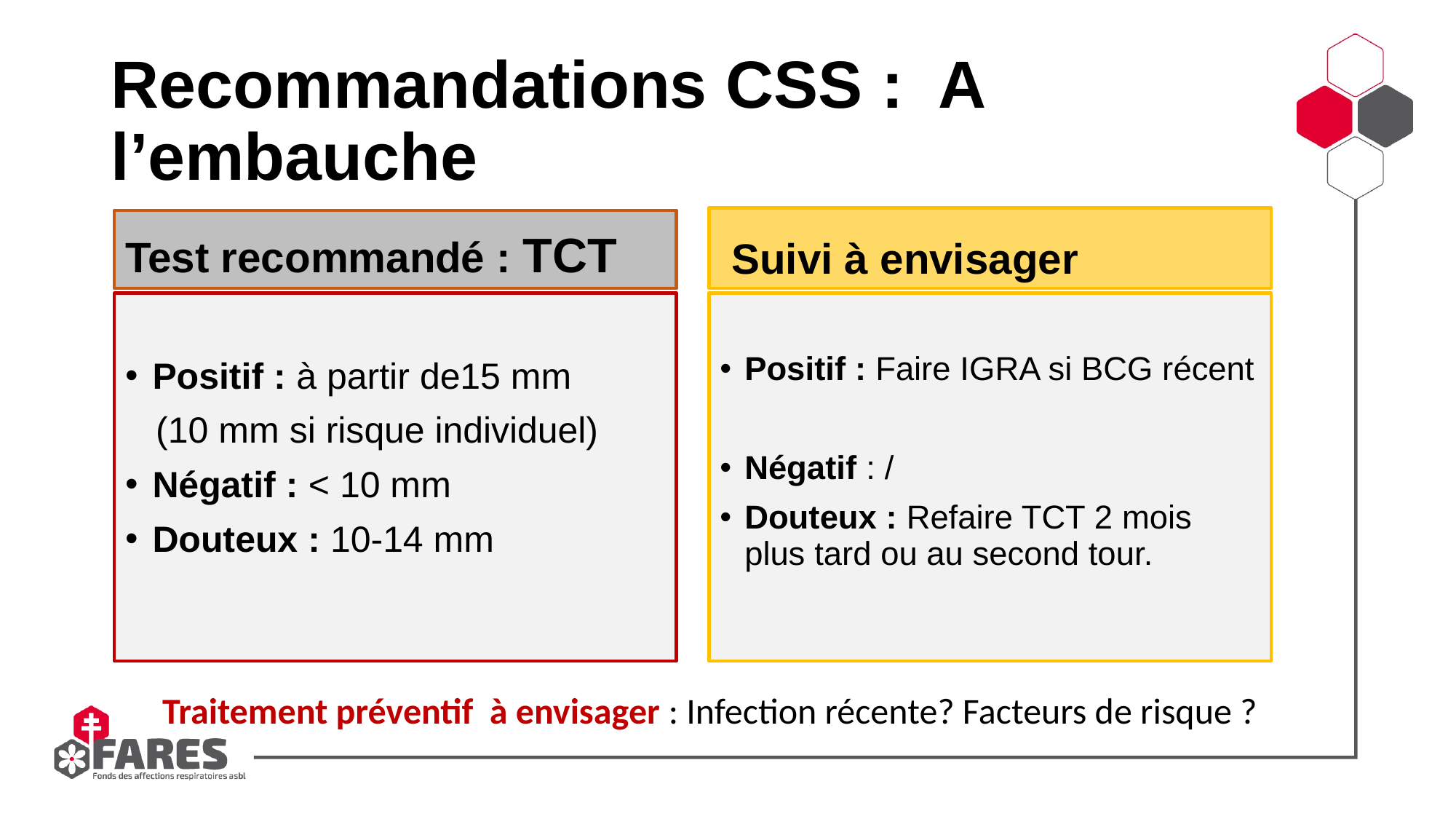

# Recommandations CSS :  A l’embauche
 Suivi à envisager
Test recommandé : TCT

Positif : à partir de15 mm
   (10 mm si risque individuel)
Négatif : < 10 mm
Douteux : 10-14 mm

Positif : Faire IGRA si BCG récent

Négatif : /
Douteux : Refaire TCT 2 mois plus tard ou au second tour.

Traitement préventif  à envisager : Infection récente? Facteurs de risque ?